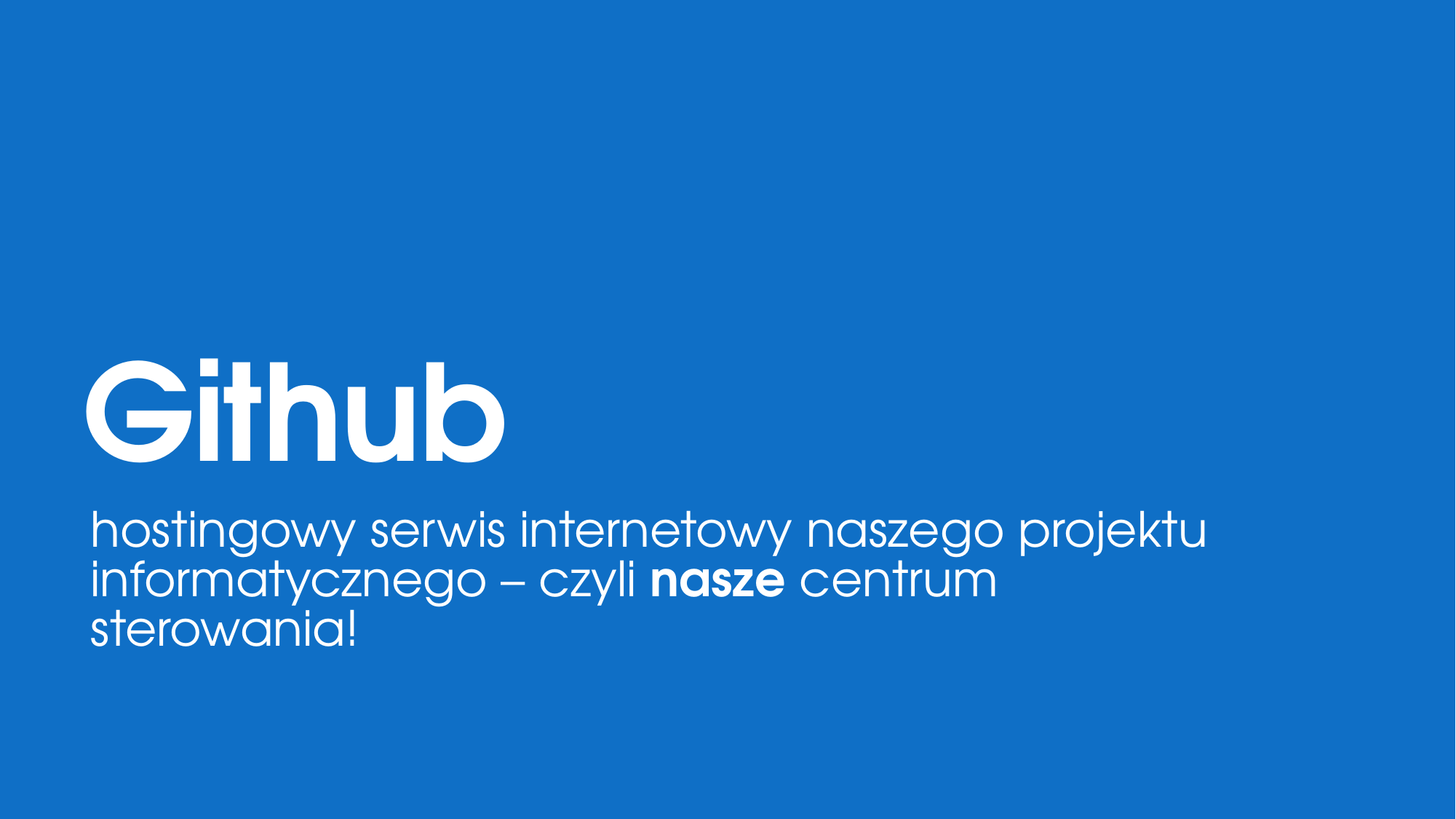

# Github
hostingowy serwis internetowy naszego projektu informatycznego – czyli nasze centrum sterowania!